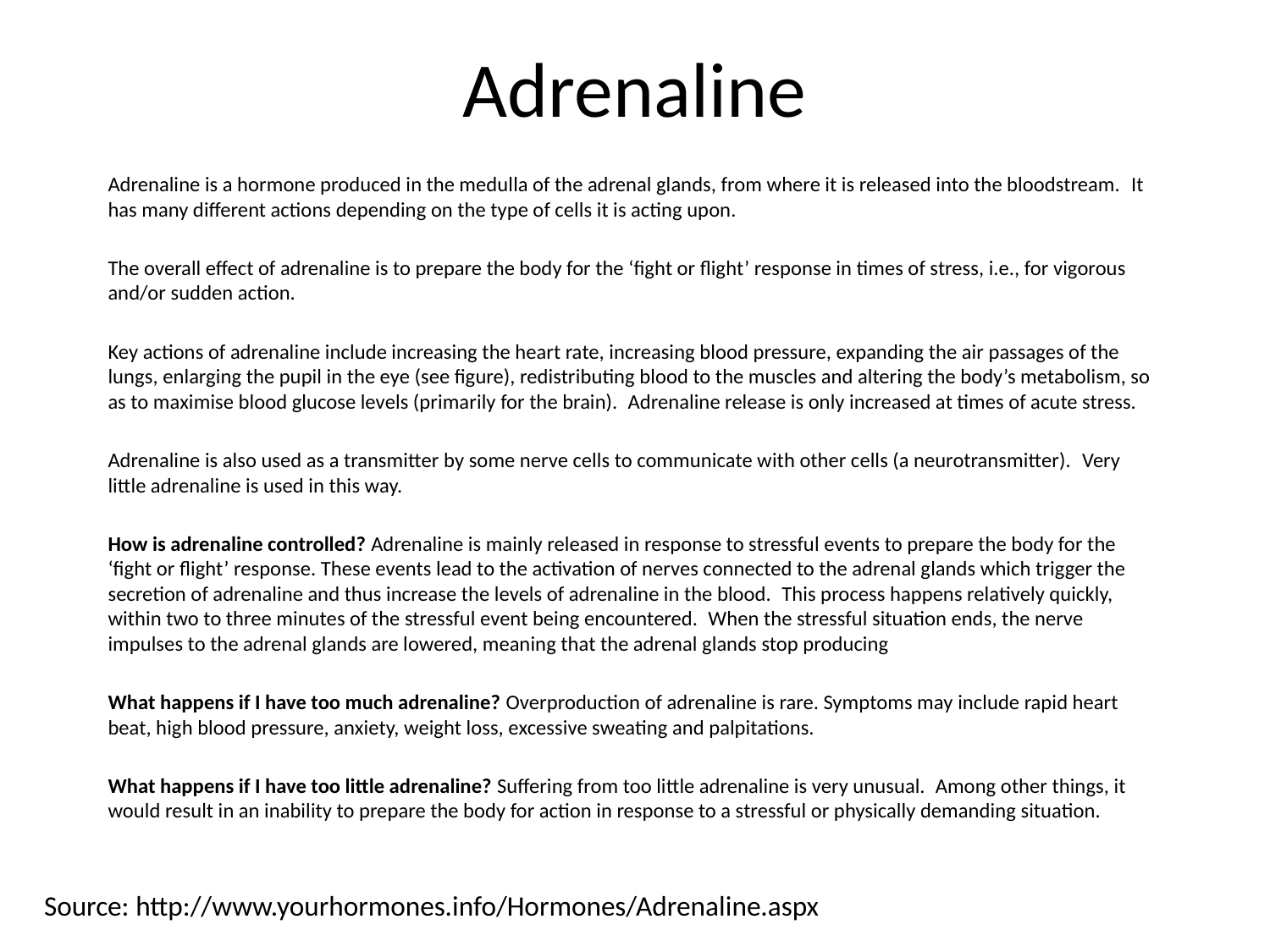

# Adrenaline
Adrenaline is a hormone produced in the medulla of the adrenal glands, from where it is released into the bloodstream.  It has many different actions depending on the type of cells it is acting upon.

The overall effect of adrenaline is to prepare the body for the ‘fight or flight’ response in times of stress, i.e., for vigorous and/or sudden action.

Key actions of adrenaline include increasing the heart rate, increasing blood pressure, expanding the air passages of the lungs, enlarging the pupil in the eye (see figure), redistributing blood to the muscles and altering the body’s metabolism, so as to maximise blood glucose levels (primarily for the brain).  Adrenaline release is only increased at times of acute stress.

Adrenaline is also used as a transmitter by some nerve cells to communicate with other cells (a neurotransmitter).  Very little adrenaline is used in this way.

How is adrenaline controlled? Adrenaline is mainly released in response to stressful events to prepare the body for the ‘fight or flight’ response. These events lead to the activation of nerves connected to the adrenal glands which trigger the secretion of adrenaline and thus increase the levels of adrenaline in the blood.  This process happens relatively quickly, within two to three minutes of the stressful event being encountered.  When the stressful situation ends, the nerve impulses to the adrenal glands are lowered, meaning that the adrenal glands stop producing

What happens if I have too much adrenaline? Overproduction of adrenaline is rare. Symptoms may include rapid heart beat, high blood pressure, anxiety, weight loss, excessive sweating and palpitations.

What happens if I have too little adrenaline? Suffering from too little adrenaline is very unusual.  Among other things, it would result in an inability to prepare the body for action in response to a stressful or physically demanding situation.
Source: http://www.yourhormones.info/Hormones/Adrenaline.aspx